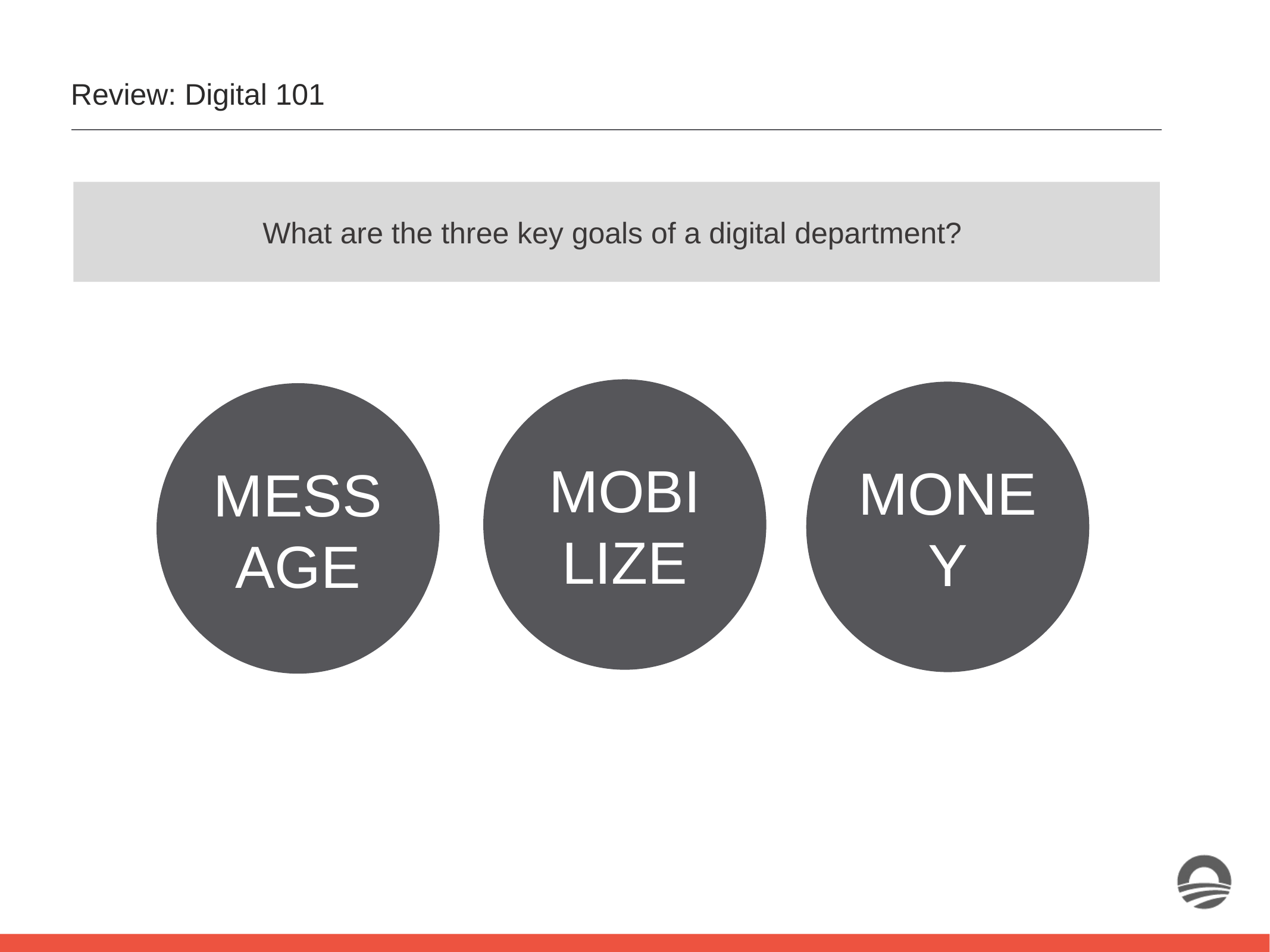

Review: Digital 101
What are the three key goals of a digital department?
MOBILIZE
MONEY
MESSAGE